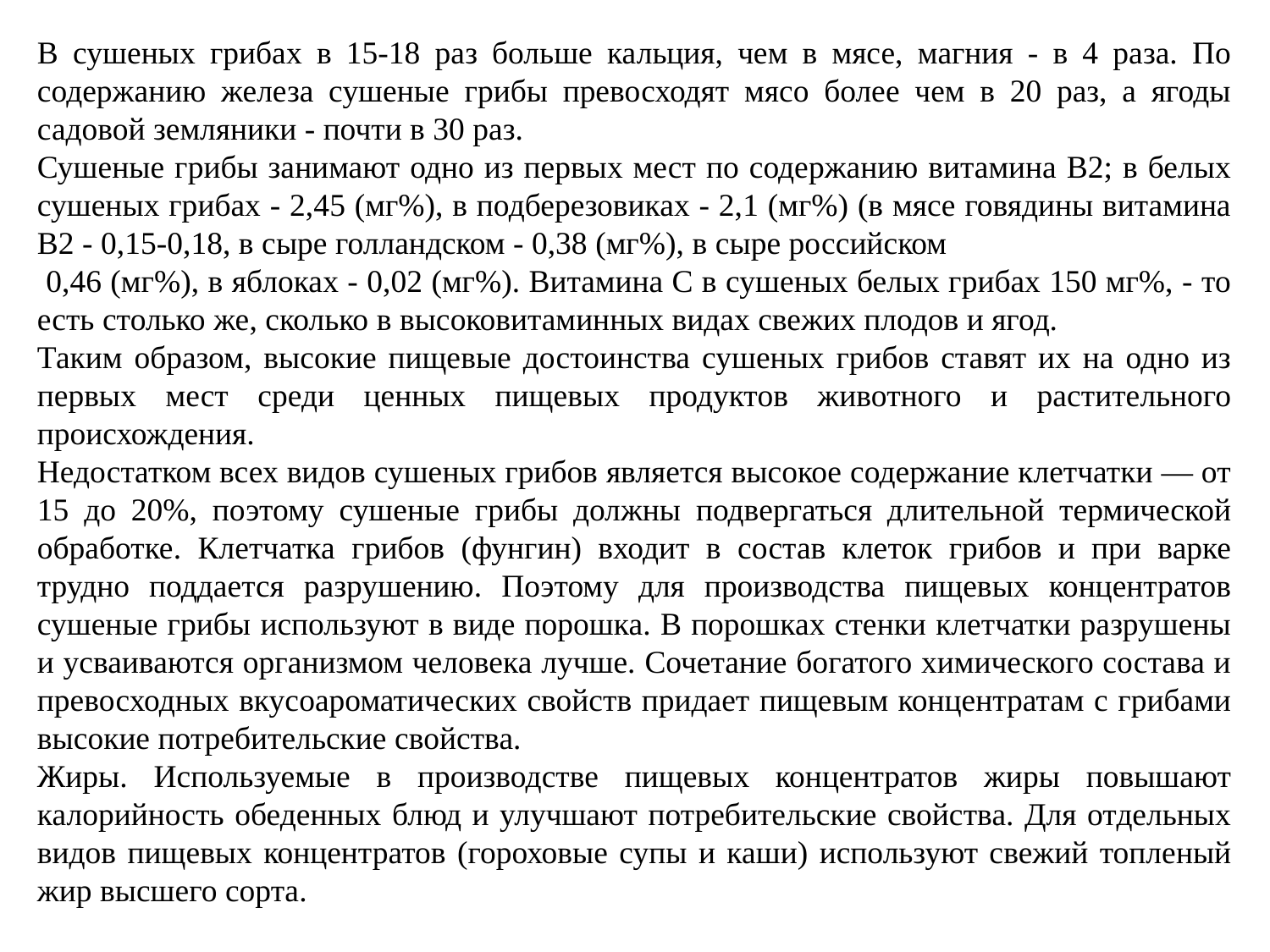

В сушеных грибах в 15-18 раз больше кальция, чем в мясе, магния - в 4 раза. По содержанию железа сушеные грибы превосходят мясо более чем в 20 раз, а ягоды садовой земляники - почти в 30 раз.
Сушеные грибы занимают одно из первых мест по содержанию витамина В2; в белых сушеных грибах - 2,45 (мг%), в подберезовиках - 2,1 (мг%) (в мясе говядины витамина В2 - 0,15-0,18, в сыре голландском - 0,38 (мг%), в сыре российском
 0,46 (мг%), в яблоках - 0,02 (мг%). Витамина С в сушеных белых грибах 150 мг%, - то есть столько же, сколько в высоковитаминных видах свежих плодов и ягод.
Таким образом, высокие пищевые достоинства сушеных грибов ставят их на одно из первых мест среди ценных пищевых продуктов животного и растительного происхождения.
Недостатком всех видов сушеных грибов является высокое содержание клетчатки — от 15 до 20%, поэтому сушеные грибы должны подвергаться длительной термической обработке. Клетчатка грибов (фунгин) входит в состав клеток грибов и при варке трудно поддается разрушению. Поэтому для производства пищевых концентратов сушеные грибы используют в виде порошка. В порошках стенки клетчатки разрушены и усваиваются организмом человека лучше. Сочетание богатого химического состава и превосходных вкусоароматических свойств придает пищевым концентратам с грибами высокие потребительские свойства.
Жиры. Используемые в производстве пищевых концентратов жиры повышают калорийность обеденных блюд и улучшают потребительские свойства. Для отдельных видов пищевых концентратов (гороховые супы и каши) используют свежий топленый жир высшего сорта.